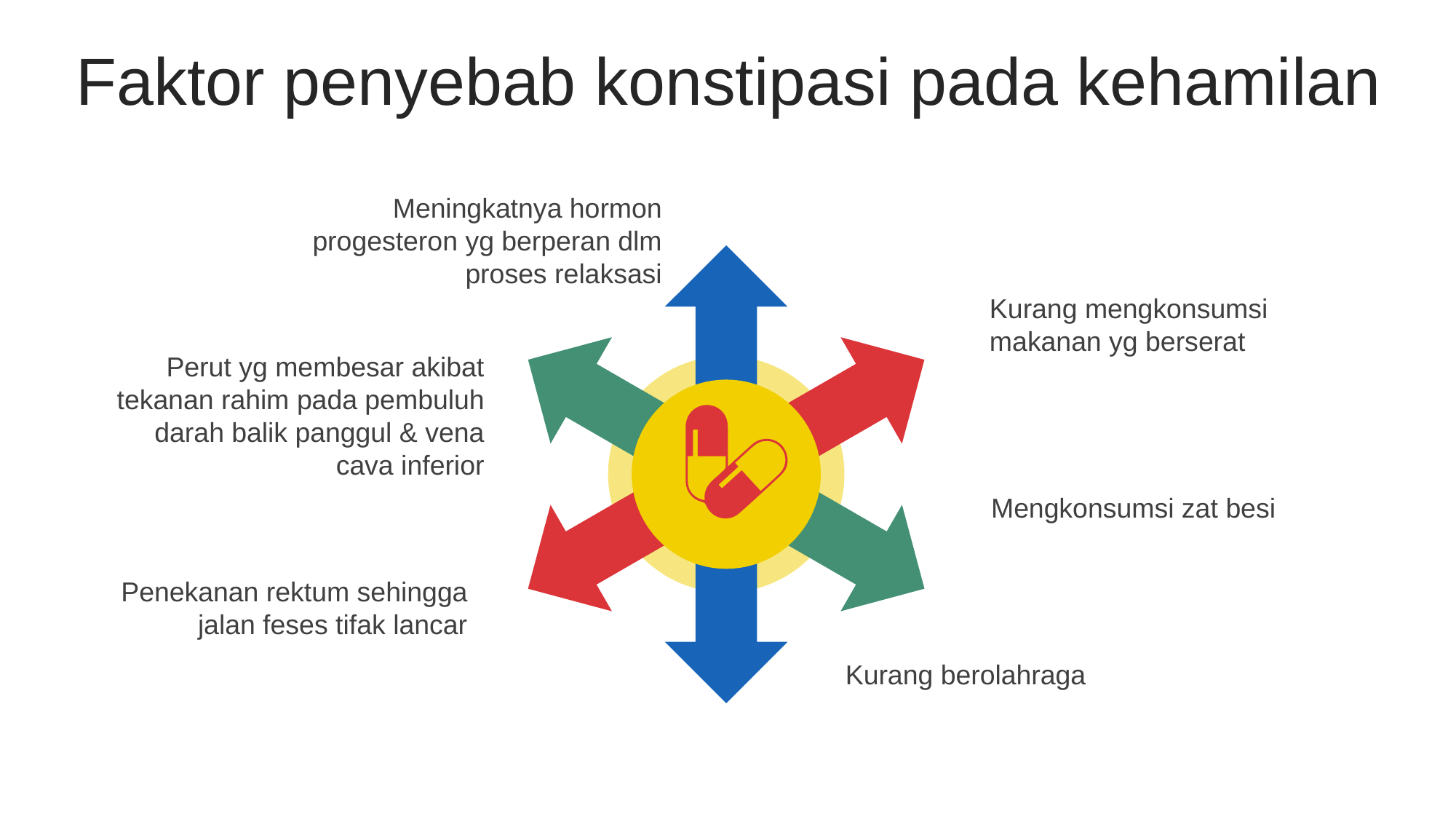

Faktor penyebab konstipasi pada kehamilan
Meningkatnya hormon progesteron yg berperan dlm proses relaksasi

Kurang mengkonsumsi makanan yg berserat
Perut yg membesar akibat tekanan rahim pada pembuluh darah balik panggul & vena cava inferior

Mengkonsumsi zat besi
Penekanan rektum sehingga jalan feses tifak lancar
Kurang berolahraga